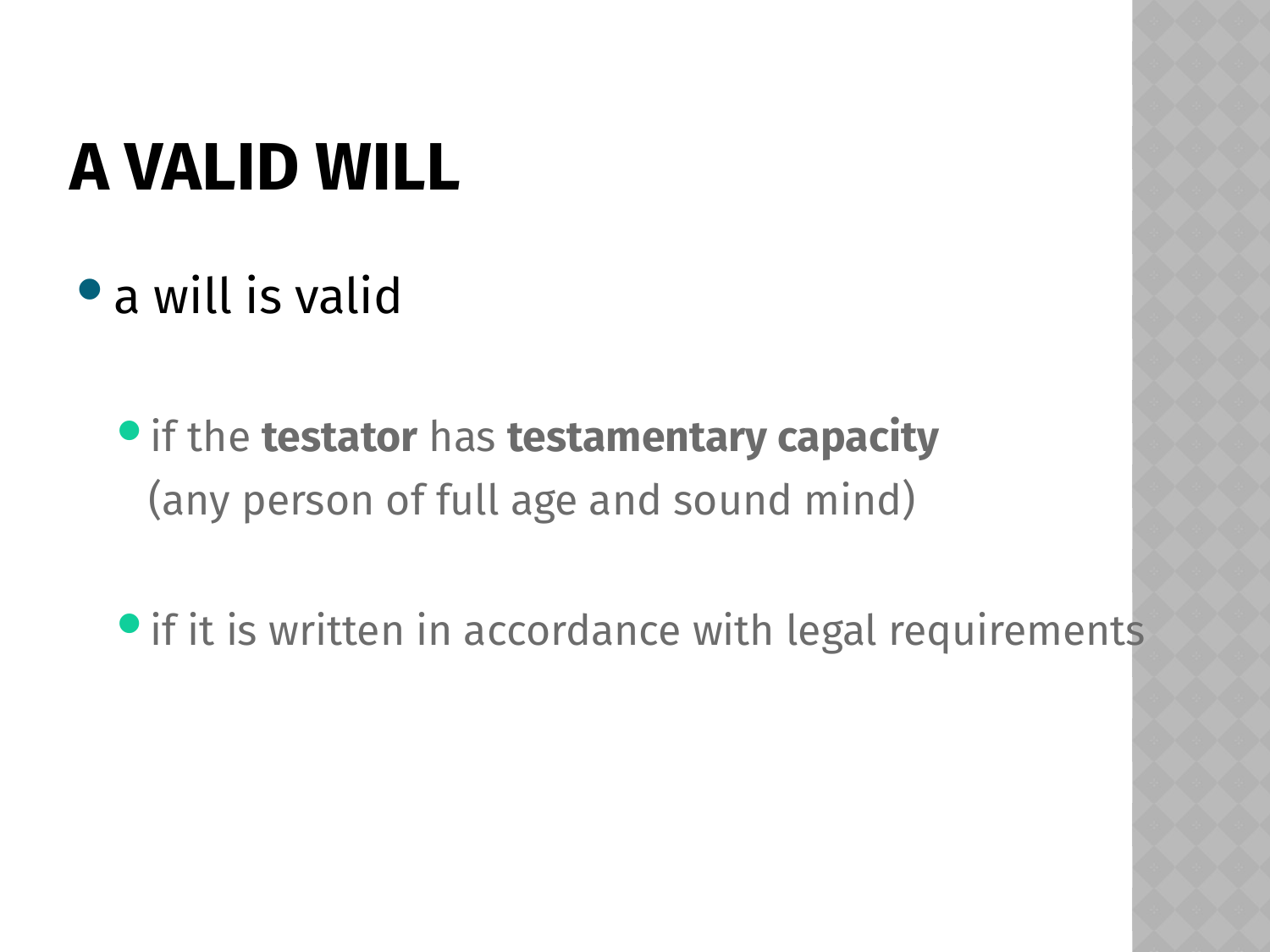

# A Valid Will

a will is valid

if the testator has testamentary capacity
	(any person of full age and sound mind)

if it is written in accordance with legal requirements